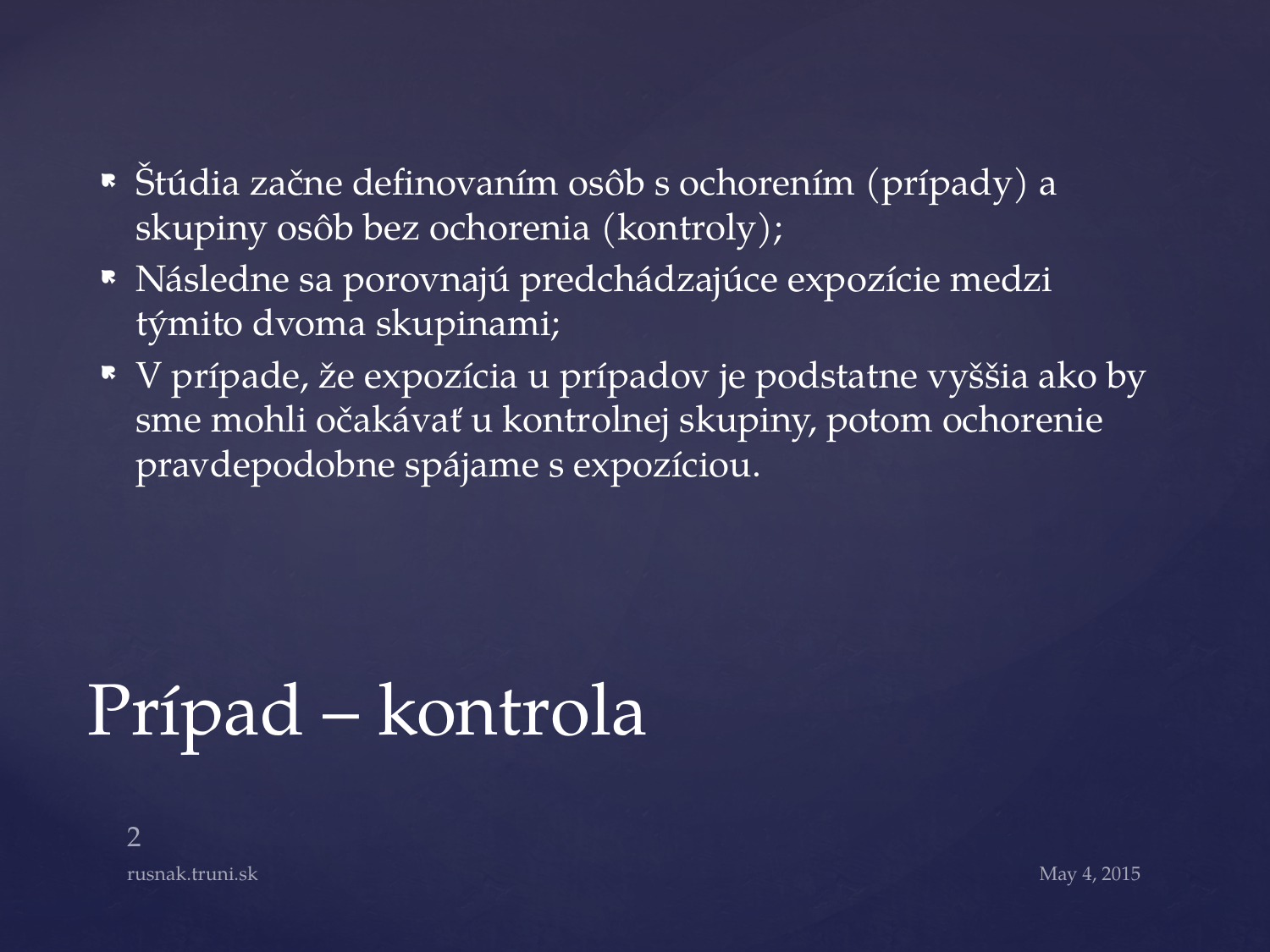

Štúdia začne definovaním osôb s ochorením (prípady) a skupiny osôb bez ochorenia (kontroly);
Následne sa porovnajú predchádzajúce expozície medzi týmito dvoma skupinami;
V prípade, že expozícia u prípadov je podstatne vyššia ako by sme mohli očakávať u kontrolnej skupiny, potom ochorenie pravdepodobne spájame s expozíciou.
# Prípad – kontrola
2
rusnak.truni.sk
May 4, 2015